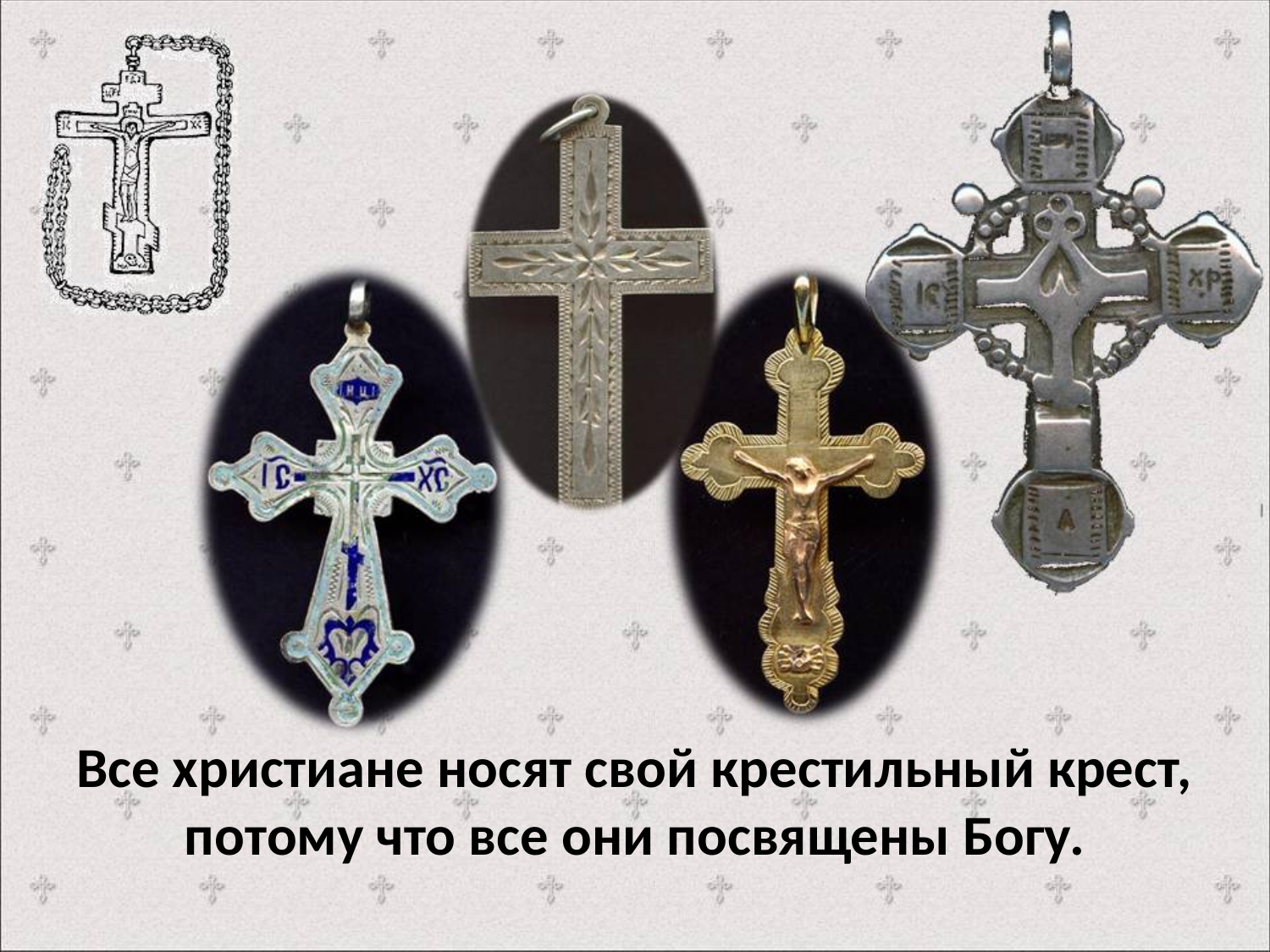

Все христиане носят свой крестильный крест, потому что все они посвящены Богу.